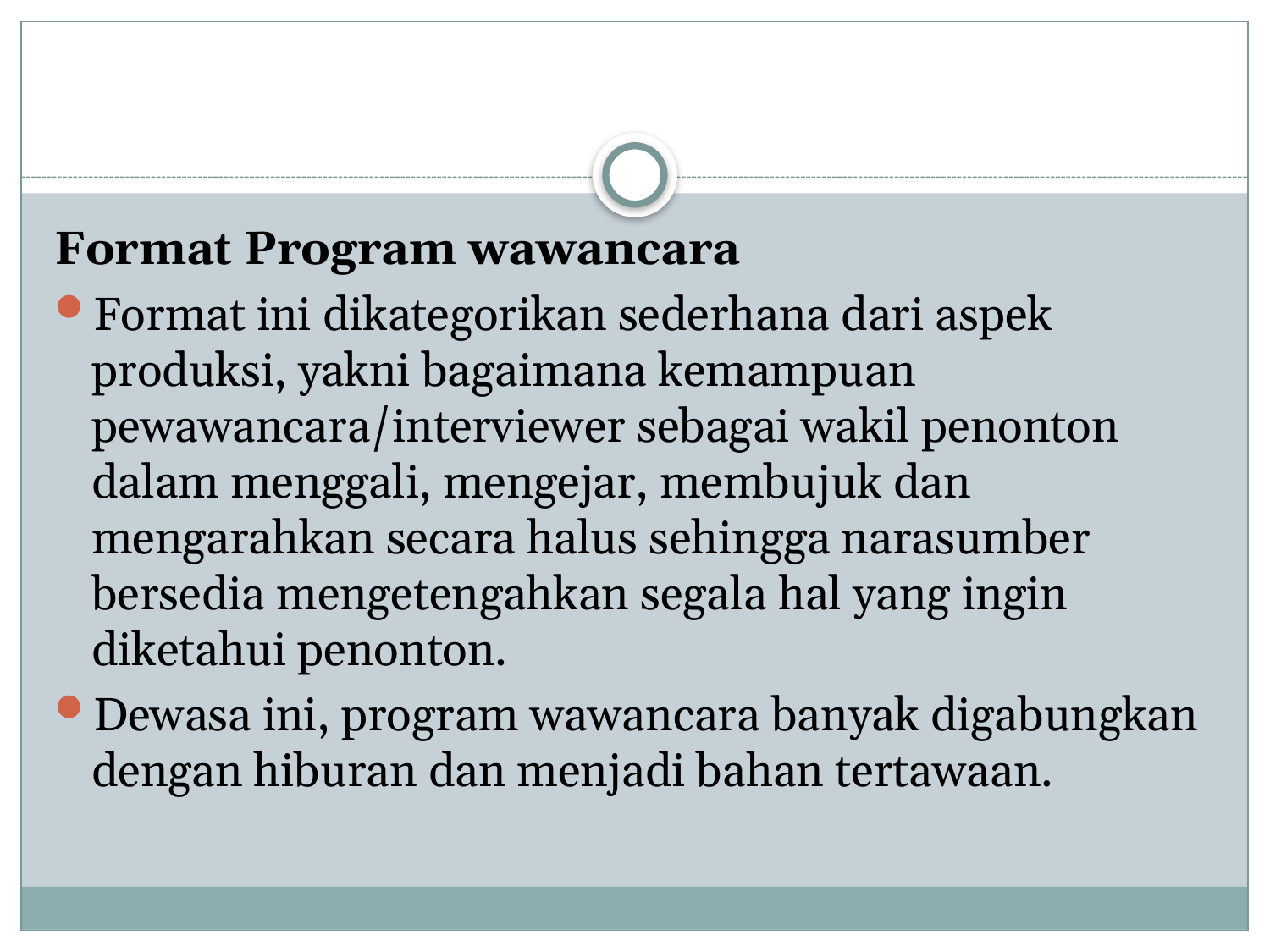

#
Format Program wawancara
Format ini dikategorikan sederhana dari aspek produksi, yakni bagaimana kemampuan pewawancara/interviewer sebagai wakil penonton dalam menggali, mengejar, membujuk dan mengarahkan secara halus sehingga narasumber bersedia mengetengahkan segala hal yang ingin diketahui penonton.
Dewasa ini, program wawancara banyak digabungkan dengan hiburan dan menjadi bahan tertawaan.